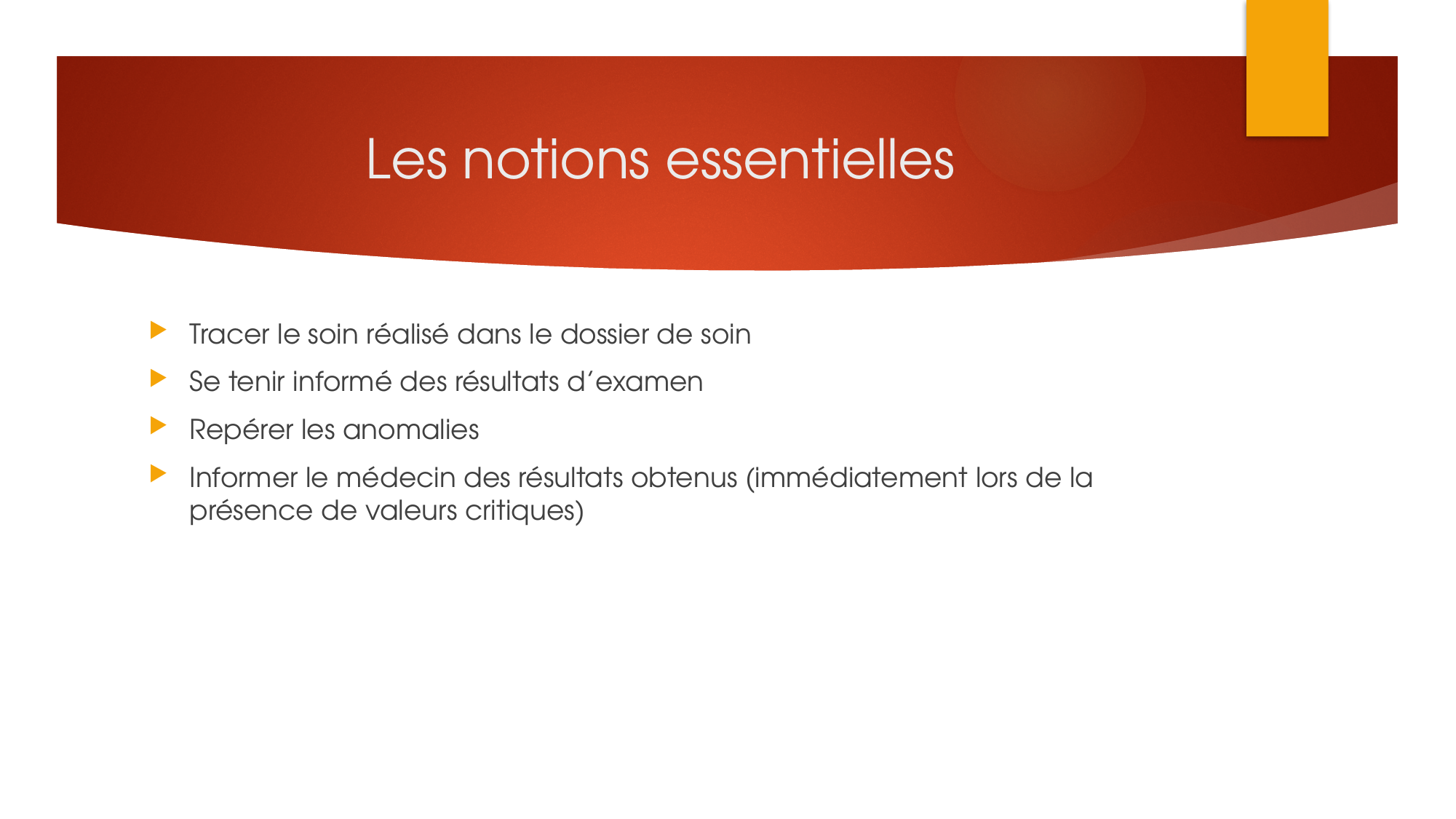

# Les notions essentielles
Tracer le soin réalisé dans le dossier de soin
Se tenir informé des résultats d’examen
Repérer les anomalies
Informer le médecin des résultats obtenus (immédiatement lors de la présence de valeurs critiques)